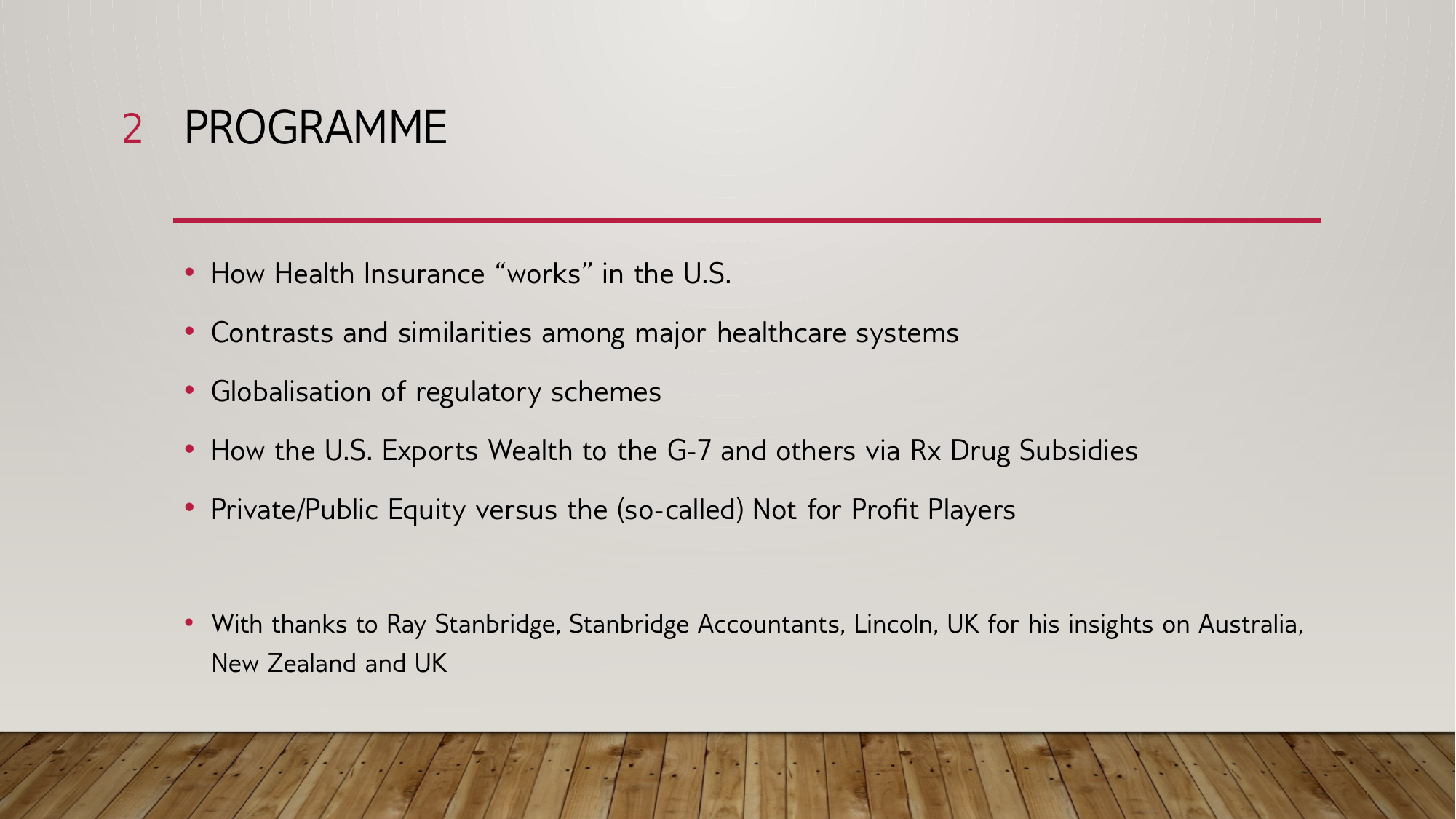

2
# Programme
How Health Insurance “works” in the U.S.
Contrasts and similarities among major healthcare systems
Globalisation of regulatory schemes
How the U.S. Exports Wealth to the G-7 and others via Rx Drug Subsidies
Private/Public Equity versus the (so-called) Not for Profit Players

With thanks to Ray Stanbridge, Stanbridge Accountants, Lincoln, UK for his insights on Australia, New Zealand and UK